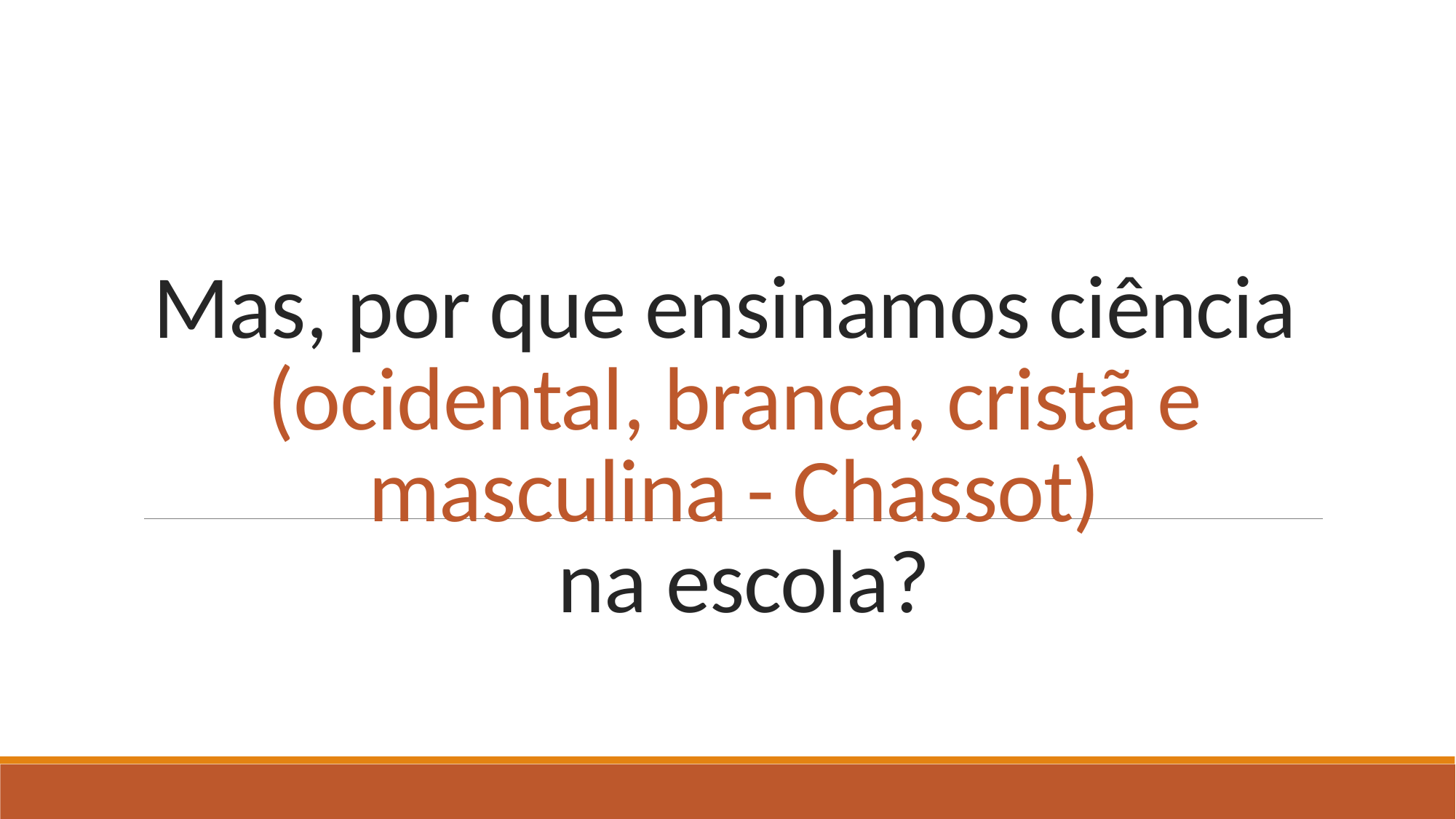

# Mas, por que ensinamos ciência (ocidental, branca, cristã e masculina - Chassot) na escola?